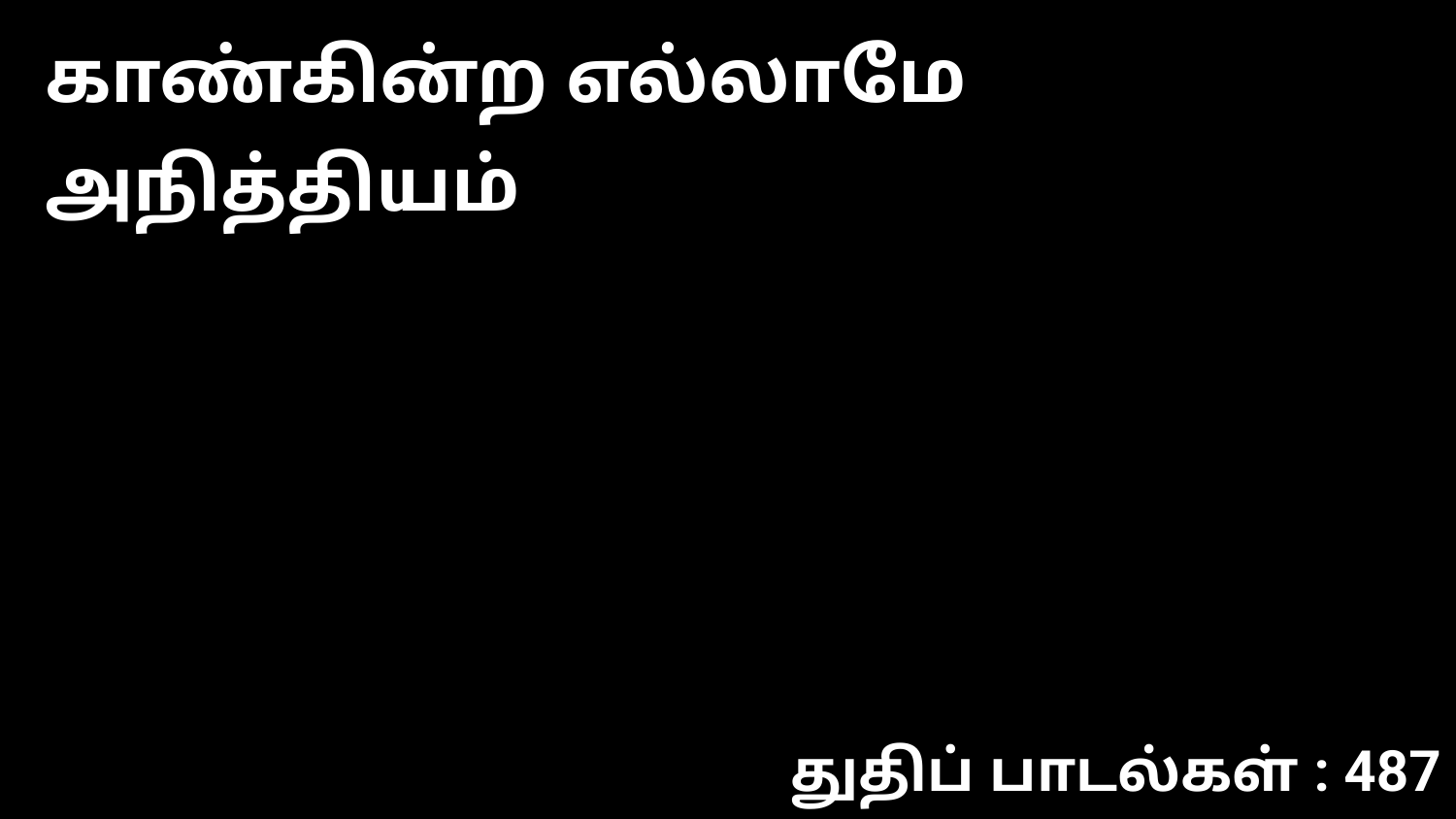

காண்கின்ற எல்லாமே அநித்தியம்
துதிப் பாடல்கள் : 487